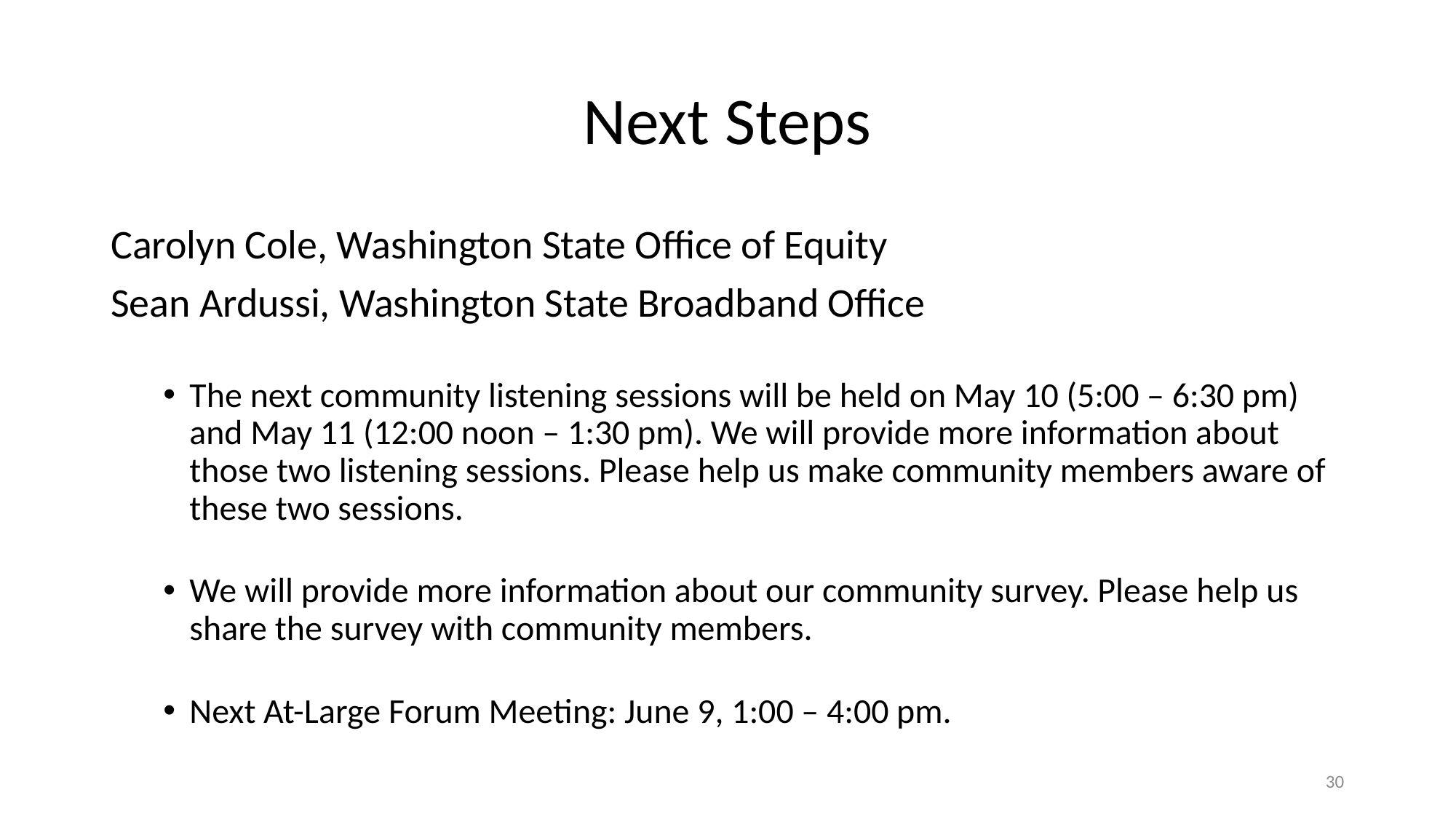

# Next Steps
Carolyn Cole, Washington State Office of Equity
Sean Ardussi, Washington State Broadband Office
The next community listening sessions will be held on May 10 (5:00 – 6:30 pm) and May 11 (12:00 noon – 1:30 pm). We will provide more information about those two listening sessions. Please help us make community members aware of these two sessions.
We will provide more information about our community survey. Please help us share the survey with community members.
Next At-Large Forum Meeting: June 9, 1:00 – 4:00 pm.

30